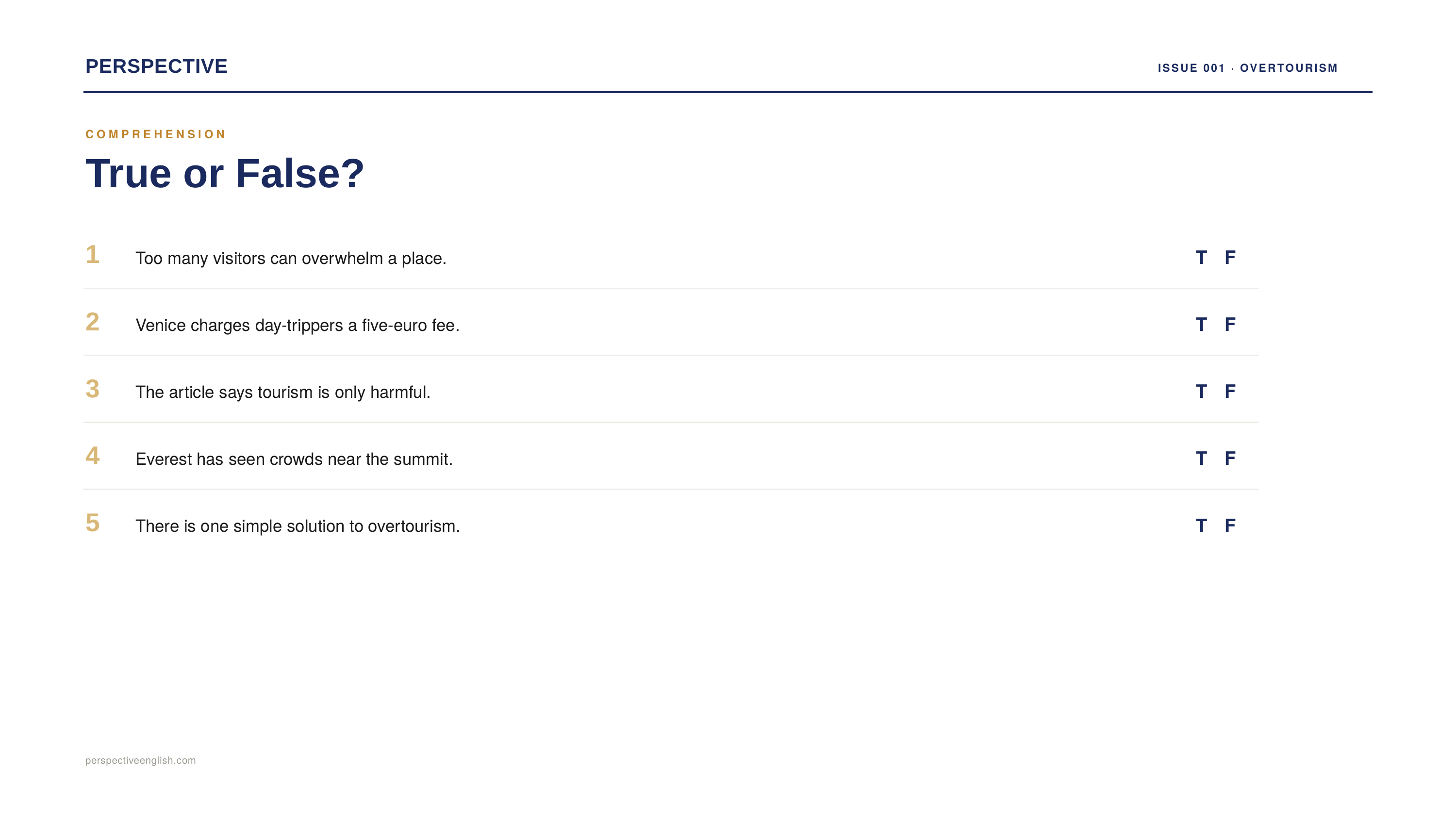

PERSPECTIVE
ISSUE 001 · OVERTOURISM

COMPREHENSION
True or False?
1
T F
Too many visitors can overwhelm a place.

2
T F
Venice charges day-trippers a five-euro fee.

3
T F
The article says tourism is only harmful.

4
T F
Everest has seen crowds near the summit.

5
T F
There is one simple solution to overtourism.
perspectiveenglish.com